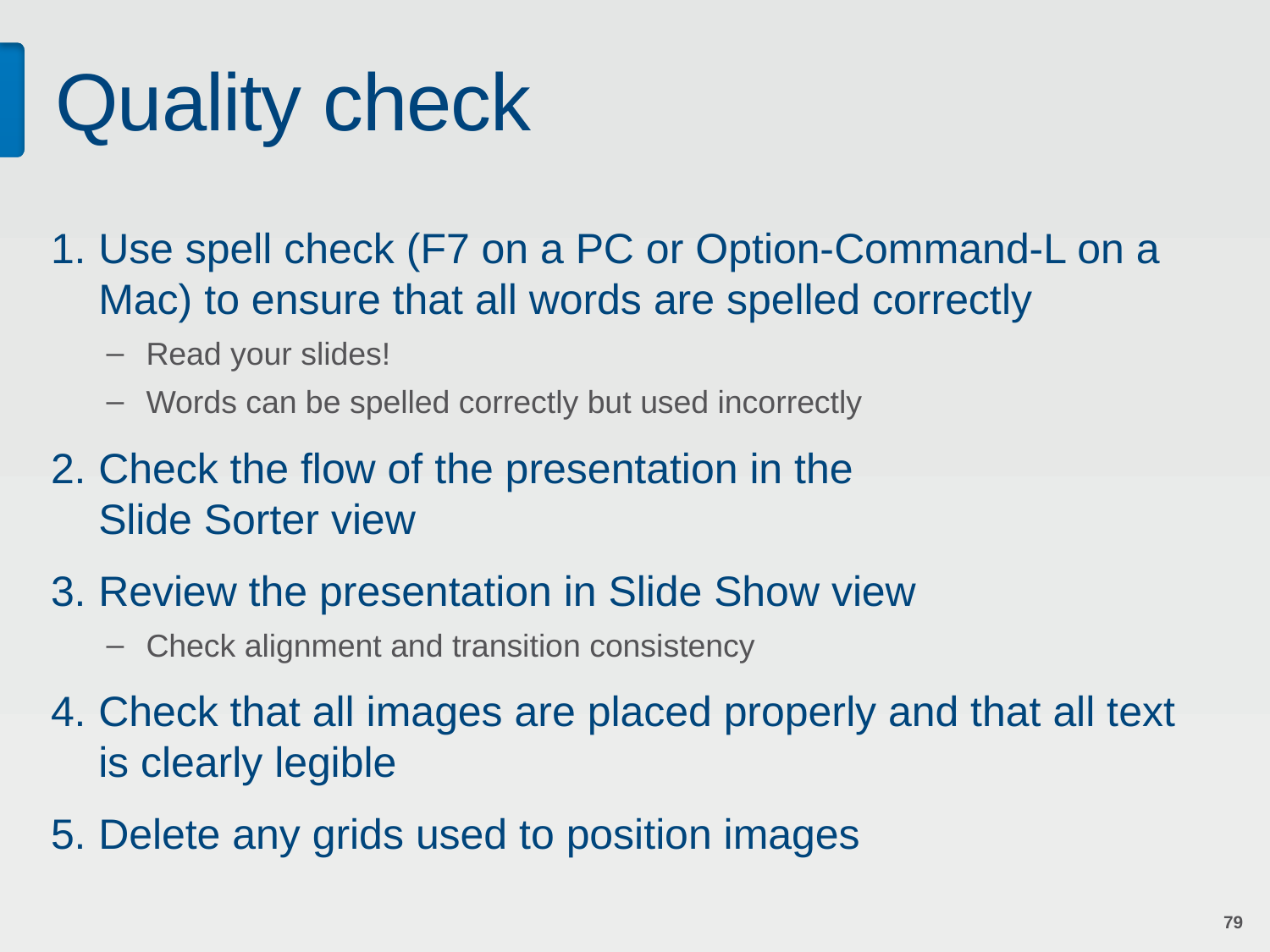

# Quality check
Use spell check (F7 on a PC or Option-Command-L on a Mac) to ensure that all words are spelled correctly
Read your slides!
Words can be spelled correctly but used incorrectly
Check the flow of the presentation in the
Slide Sorter view
Review the presentation in Slide Show view
Check alignment and transition consistency
Check that all images are placed properly and that all text is clearly legible
Delete any grids used to position images